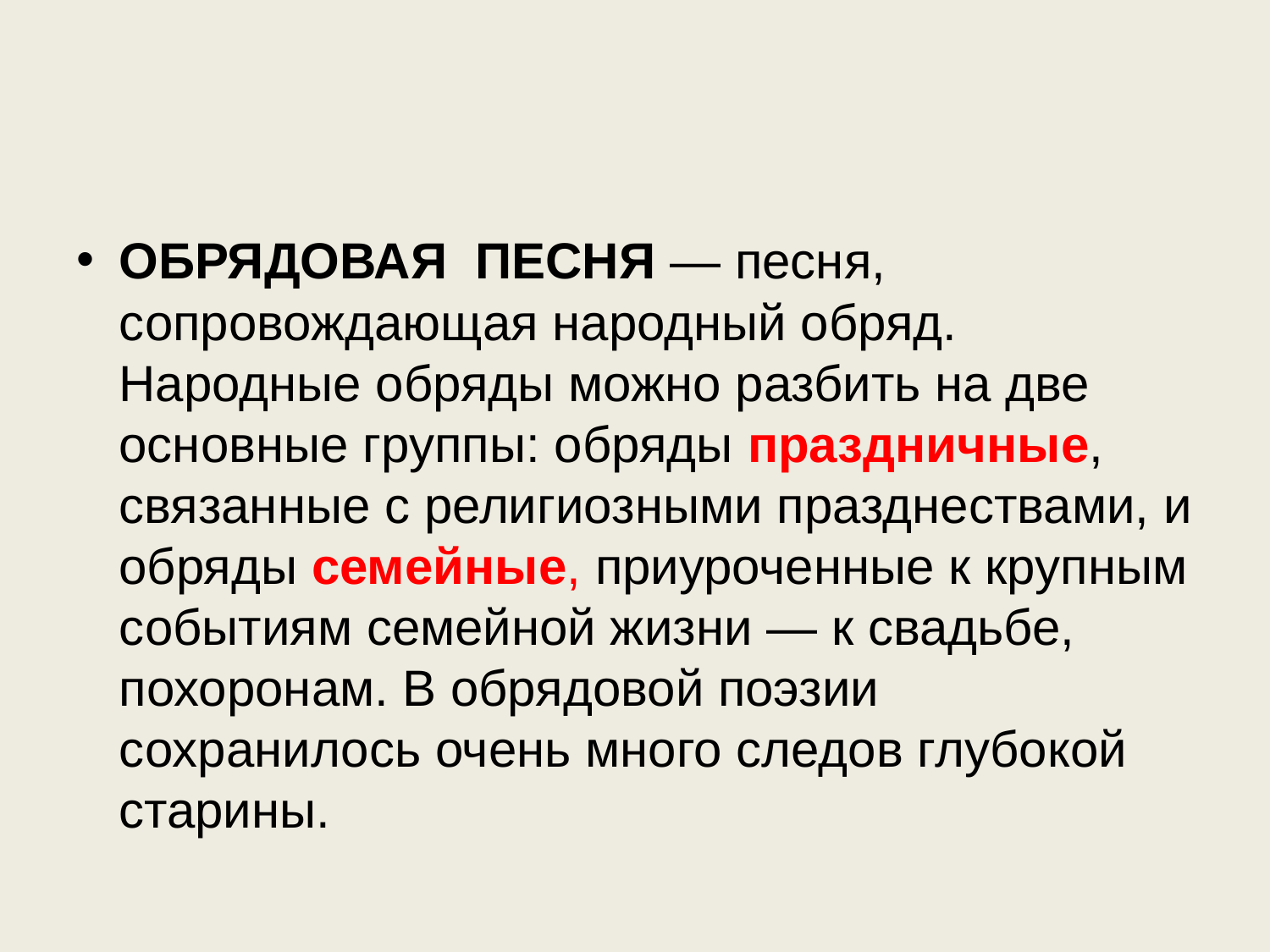

#
ОБРЯДОВАЯ  ПЕСНЯ — песня, сопровождающая народный обряд. Народные обряды можно разбить на две основные группы: обряды праздничные, связанные с религиозными празднествами, и обряды семейные, приуроченные к крупным событиям семейной жизни — к свадьбе, похоронам. В обрядовой поэзии сохранилось очень много следов глубокой старины.